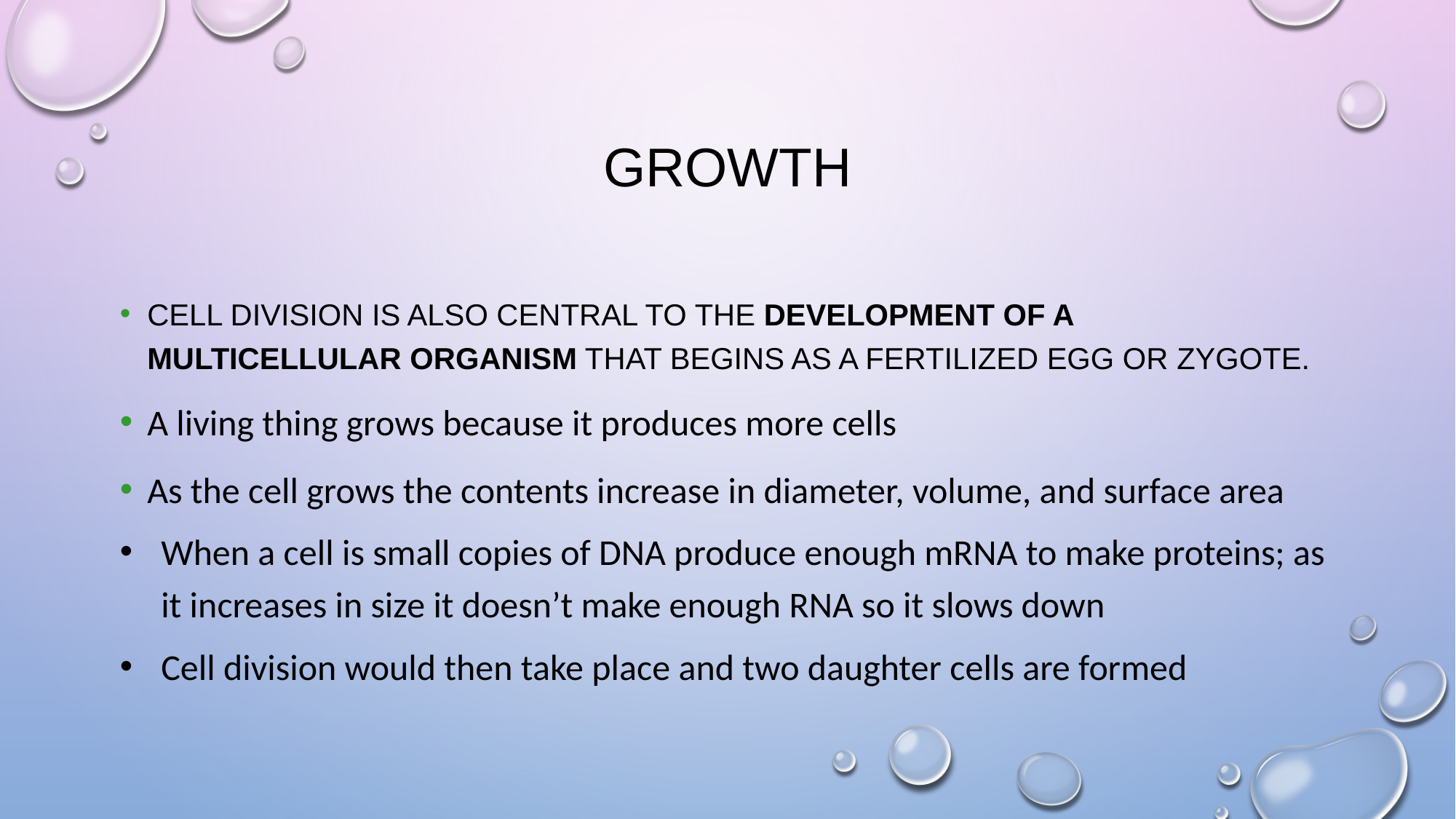

# GROWTH
CELL DIVISION IS ALSO CENTRAL TO THE DEVELOPMENT OF A MULTICELLULAR ORGANISM THAT BEGINS AS A FERTILIZED EGG OR ZYGOTE.
A living thing grows because it produces more cells
As the cell grows the contents increase in diameter, volume, and surface area
When a cell is small copies of DNA produce enough mRNA to make proteins; as it increases in size it doesn’t make enough RNA so it slows down
Cell division would then take place and two daughter cells are formed